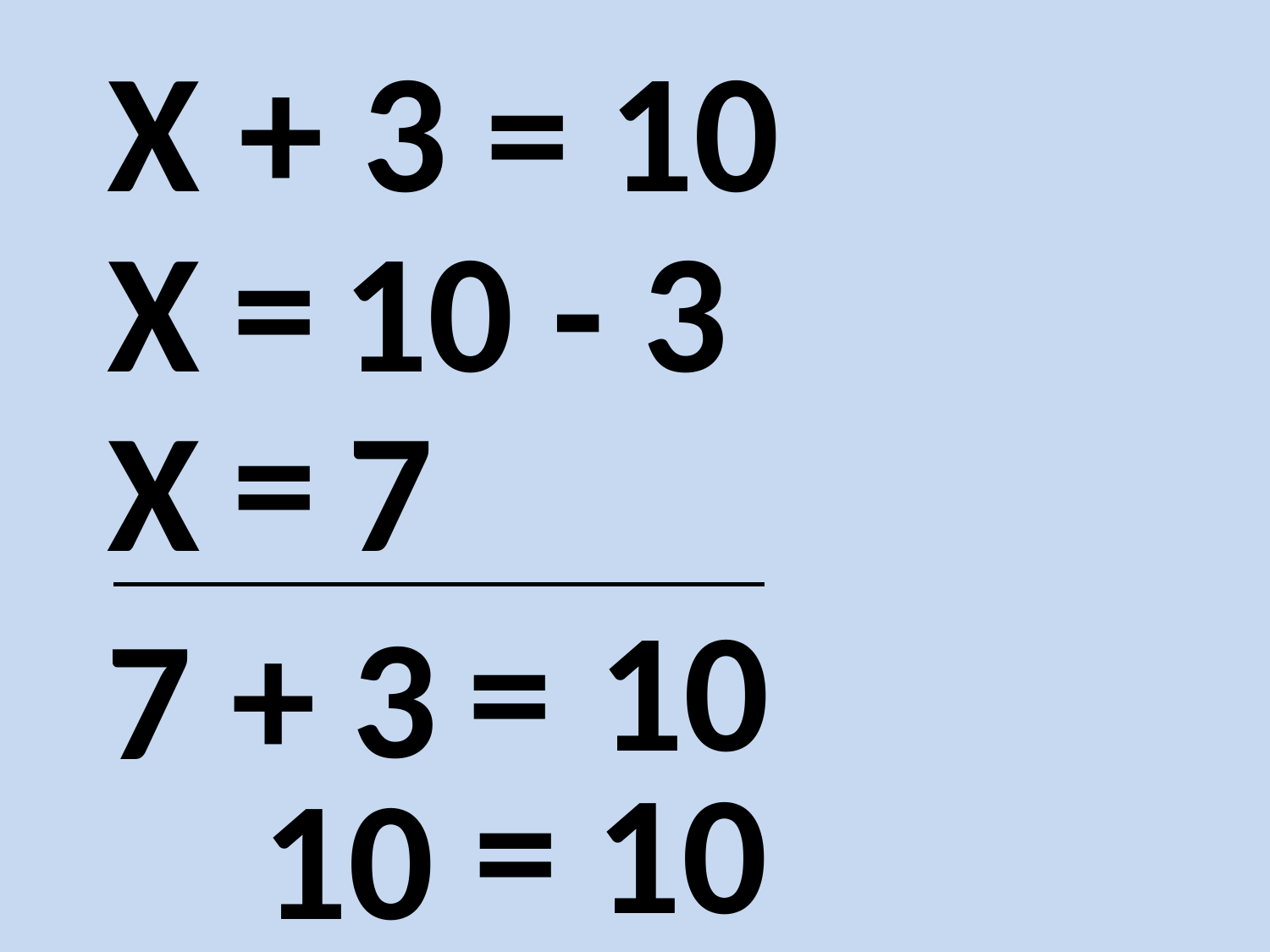

X + 3 = 10
=
X
10 - 3
=
X
7
=
10
+
3
7
=
10
10